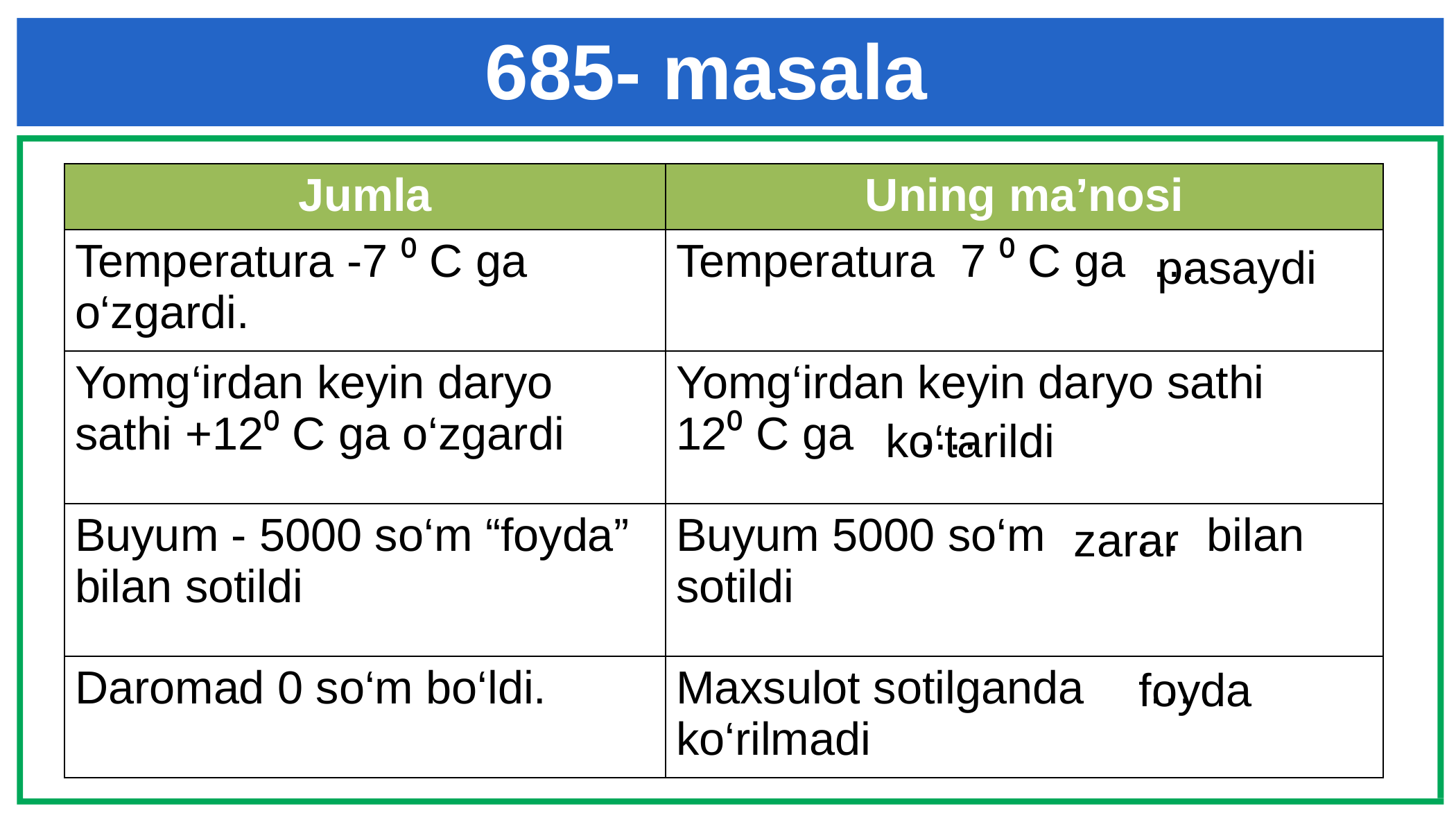

# 685- masala
| Jumla | Uning ma’nosi |
| --- | --- |
| Temperatura -7 ⁰ C ga o‘zgardi. | Temperatura 7 ⁰ C ga … |
| Yomg‘irdan keyin daryo sathi +12⁰ C ga o‘zgardi | Yomg‘irdan keyin daryo sathi 12⁰ C ga …. |
| Buyum - 5000 so‘m “foyda” bilan sotildi | Buyum 5000 so‘m … bilan sotildi |
| Daromad 0 so‘m bo‘ldi. | Maxsulot sotilganda … ko‘rilmadi |
pasaydi
ko‘tarildi
zarar
foyda